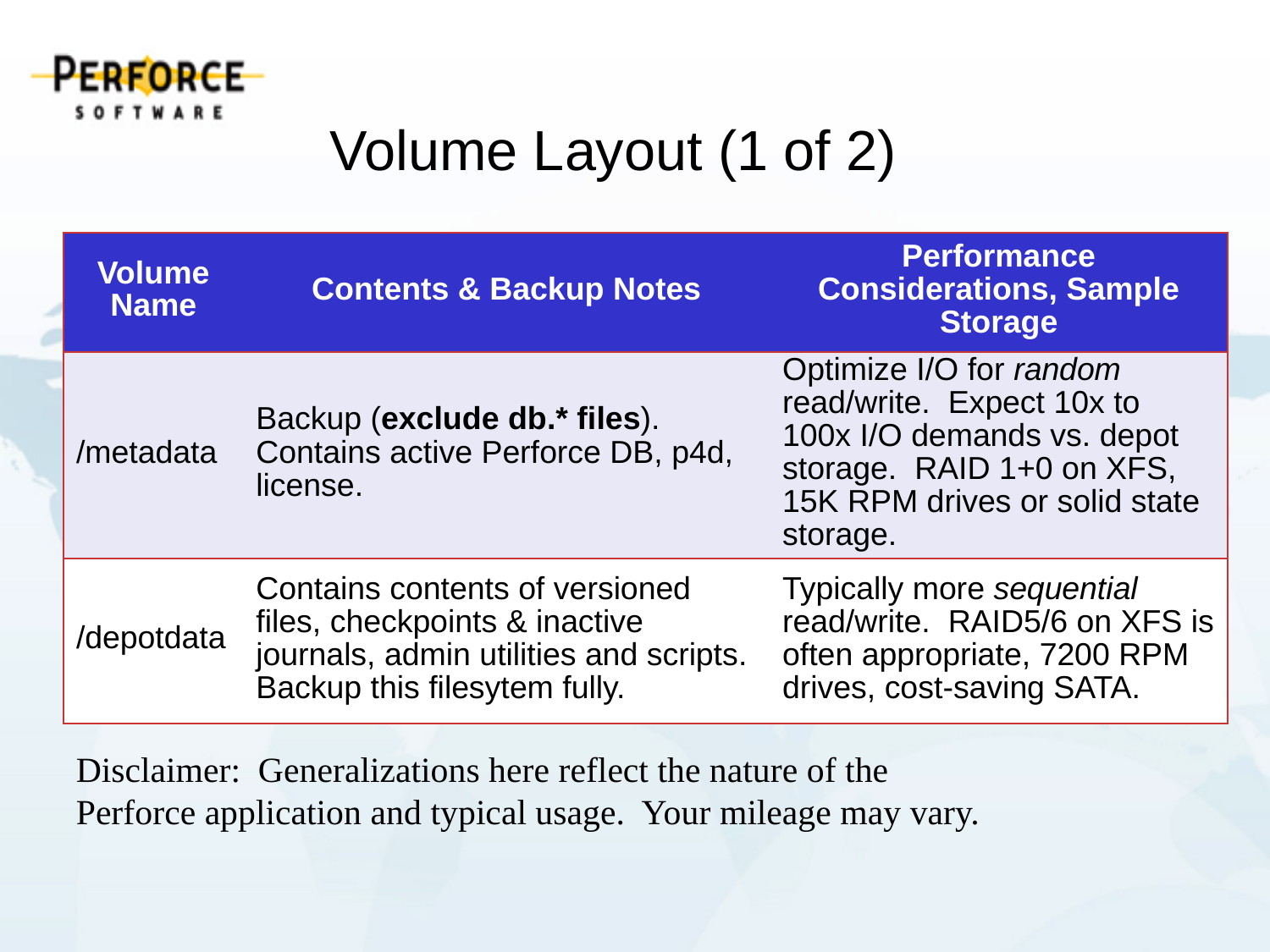

Volume Layout (1 of 2)
| Volume Name | Contents & Backup Notes | Performance Considerations, Sample Storage |
| --- | --- | --- |
| /metadata | Backup (exclude db.\* files). Contains active Perforce DB, p4d, license. | Optimize I/O for random read/write. Expect 10x to 100x I/O demands vs. depot storage. RAID 1+0 on XFS, 15K RPM drives or solid state storage. |
| /depotdata | Contains contents of versioned files, checkpoints & inactive journals, admin utilities and scripts. Backup this filesytem fully. | Typically more sequential read/write. RAID5/6 on XFS is often appropriate, 7200 RPM drives, cost-saving SATA. |
Disclaimer:  Generalizations here reflect the nature of the Perforce application and typical usage.  Your mileage may vary.